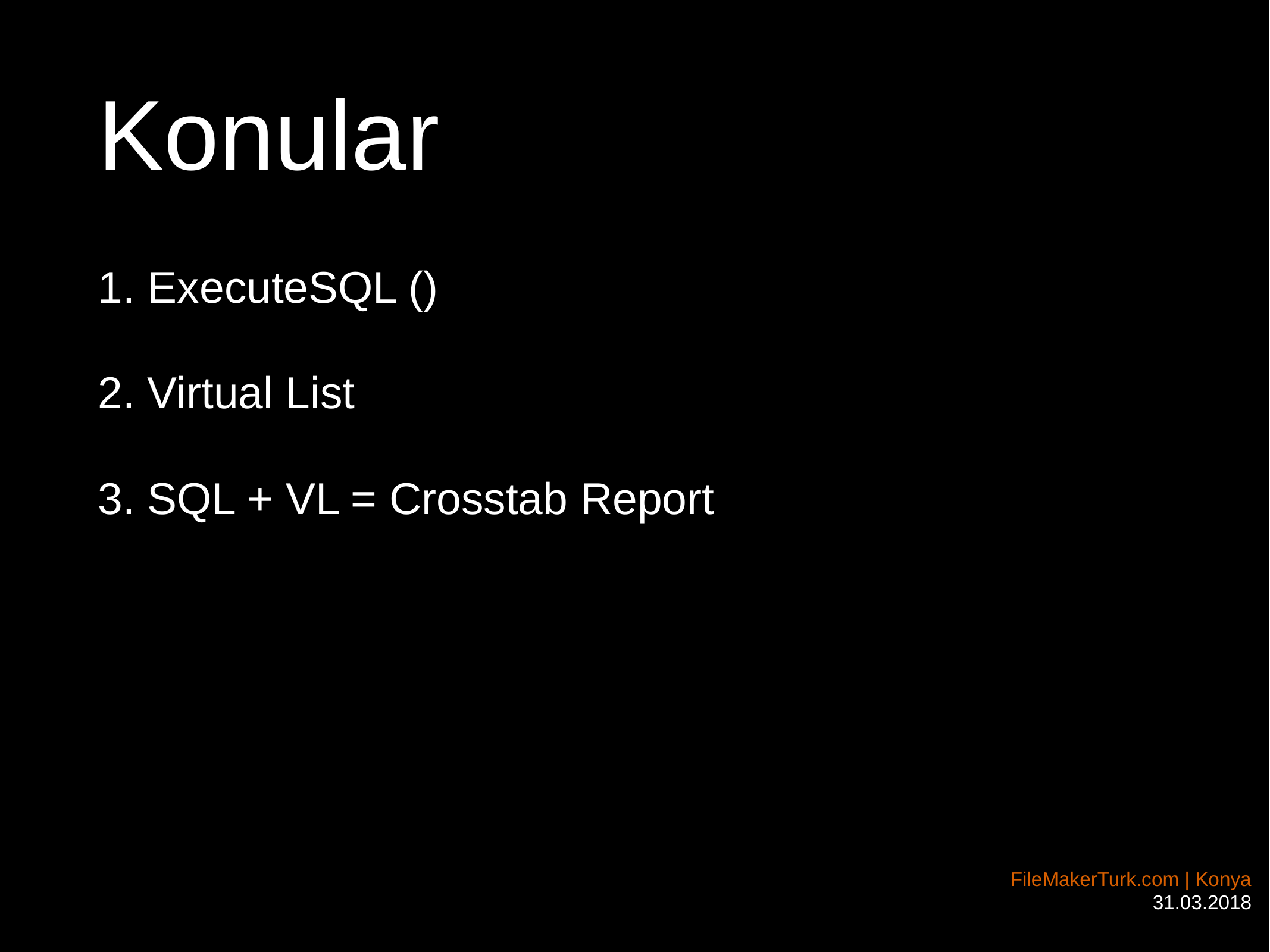

# Konular
ExecuteSQL ()
Virtual List
SQL + VL = Crosstab Report
FileMakerTurk.com | Konya
31.03.2018